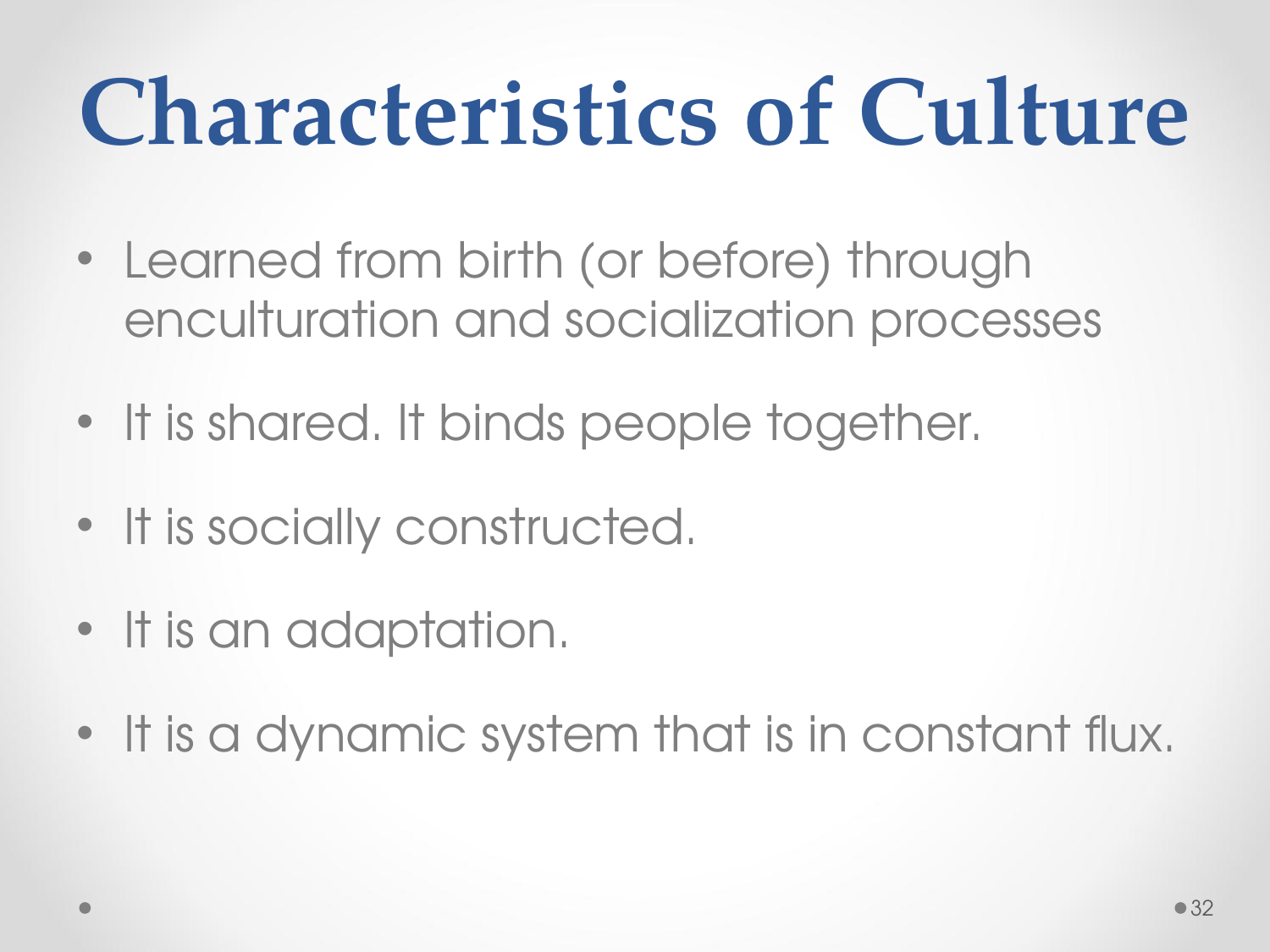

# Characteristics of Culture
Learned from birth (or before) through enculturation and socialization processes

It is shared. It binds people together.

It is socially constructed.

It is an adaptation.

It is a dynamic system that is in constant flux.
32